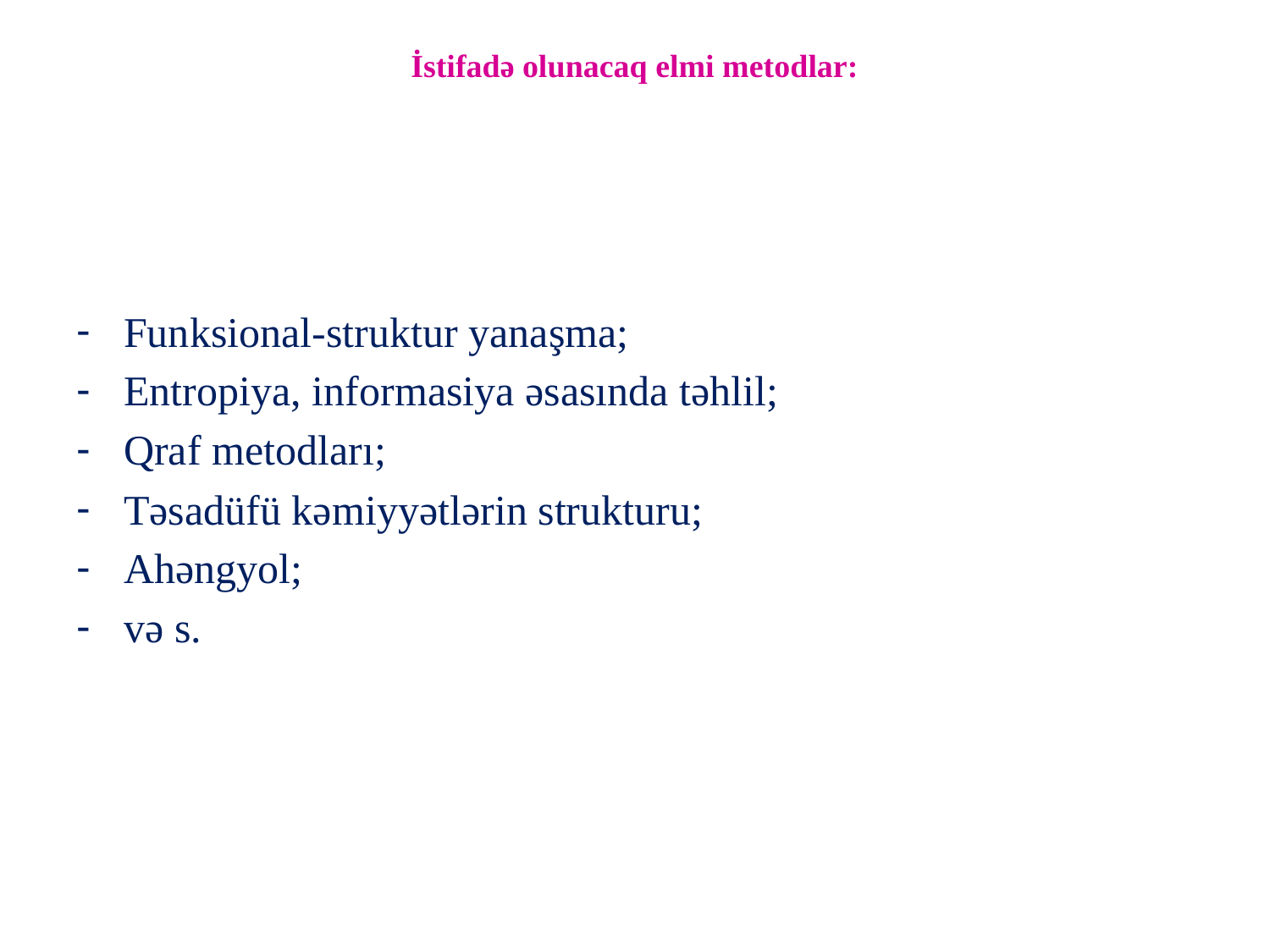

# İstifadə olunacaq elmi metodlar:

Funksional-struktur yanaşma;
Entropiya, informasiya əsasında təhlil;
Qraf metodları;
Təsadüfü kəmiyyətlərin strukturu;
Ahəngyol;
və s.